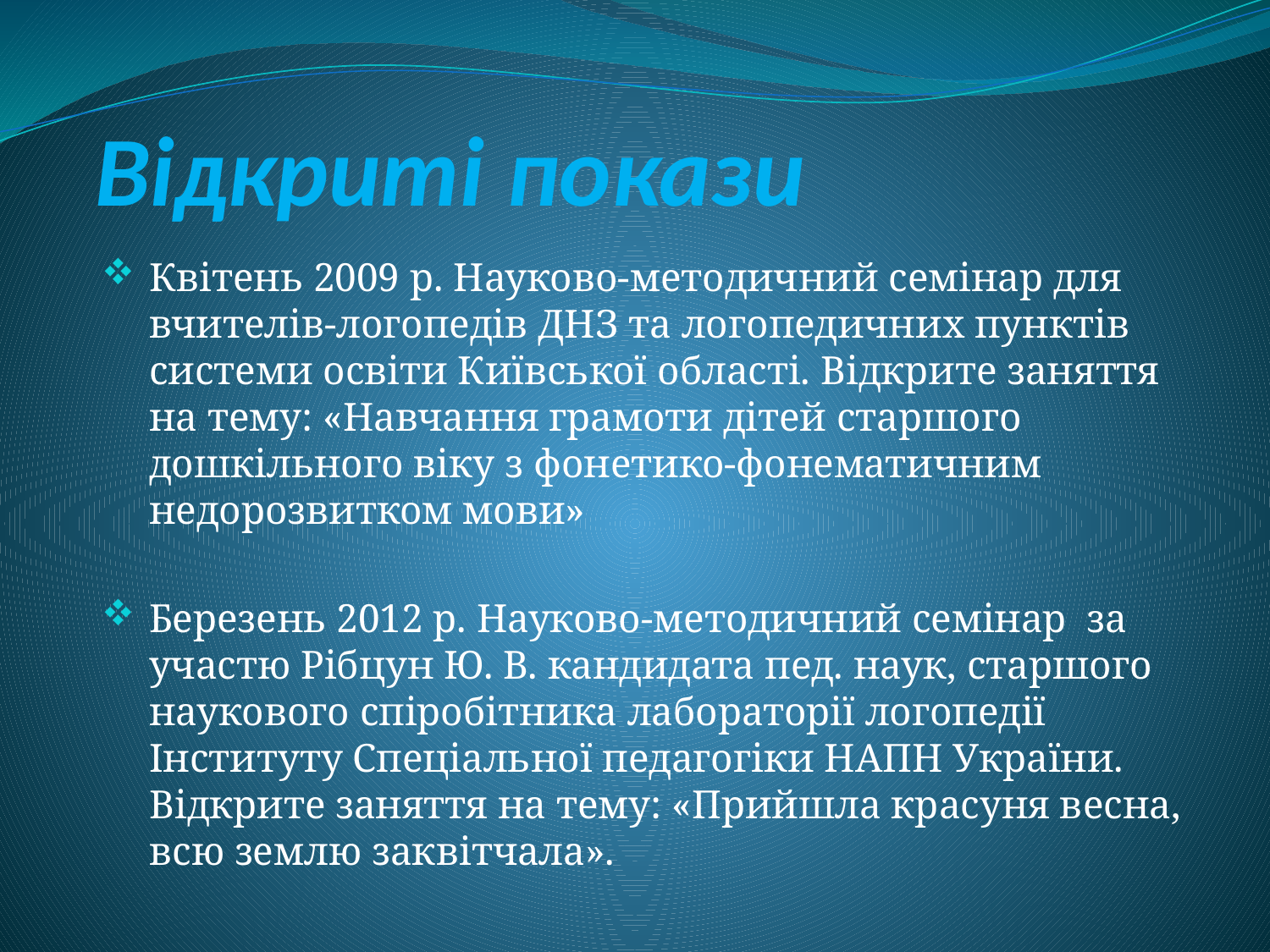

# Відкриті покази
Квітень 2009 р. Науково-методичний семінар для вчителів-логопедів ДНЗ та логопедичних пунктів системи освіти Київської області. Відкрите заняття на тему: «Навчання грамоти дітей старшого дошкільного віку з фонетико-фонематичним недорозвитком мови»

Березень 2012 р. Науково-методичний семінар  за участю Рібцун Ю. В. кандидата пед. наук, старшого наукового спіробітника лабораторії логопедії Інституту Спеціальної педагогіки НАПН України. Відкрите заняття на тему: «Прийшла красуня весна, всю землю заквітчала».